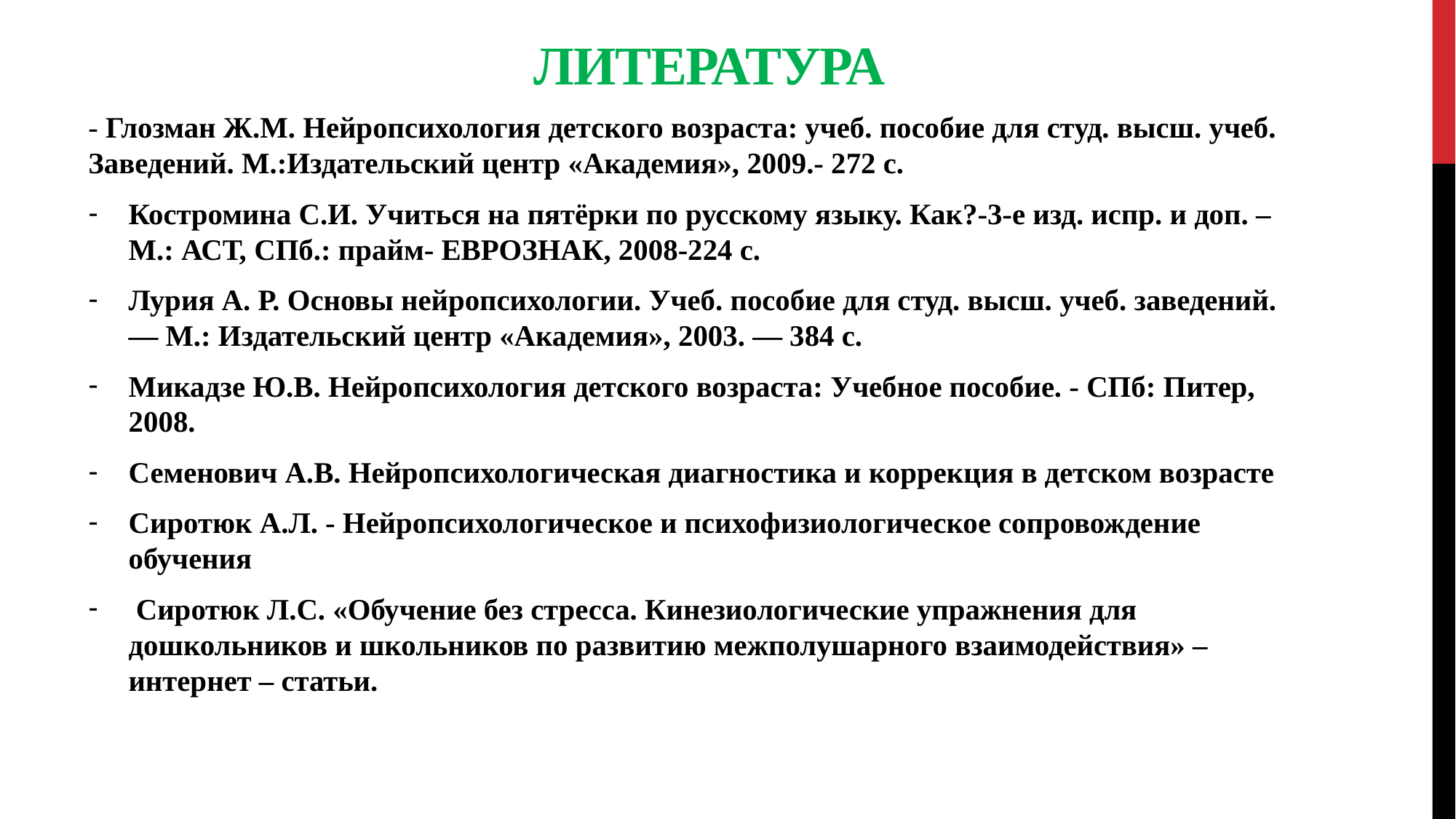

# Литература
- Глозман Ж.М. Нейропсихология детского возраста: учеб. пособие для студ. высш. учеб. Заведений. М.:Издательский центр «Академия», 2009.- 272 с.
Костромина С.И. Учиться на пятёрки по русскому языку. Как?-3-е изд. испр. и доп. –М.: АСТ, СПб.: прайм- ЕВРОЗНАК, 2008-224 с.
Лурия А. Р. Основы нейропсихологии. Учеб. пособие для студ. высш. учеб. заведений. — М.: Издательский центр «Академия», 2003. — 384 с.
Микадзе Ю.В. Нейропсихология детского возраста: Учебное пособие. - СПб: Питер, 2008.
Семенович А.В. Нейропсихологическая диагностика и коррекция в детском возрасте
Сиротюк А.Л. - Нейропсихологическое и психофизиологическое сопровождение обучения
 Сиротюк Л.С. «Обучение без стресса. Кинезиологические упражнения для дошкольников и школьников по развитию межполушарного взаимодействия» – интернет – статьи.